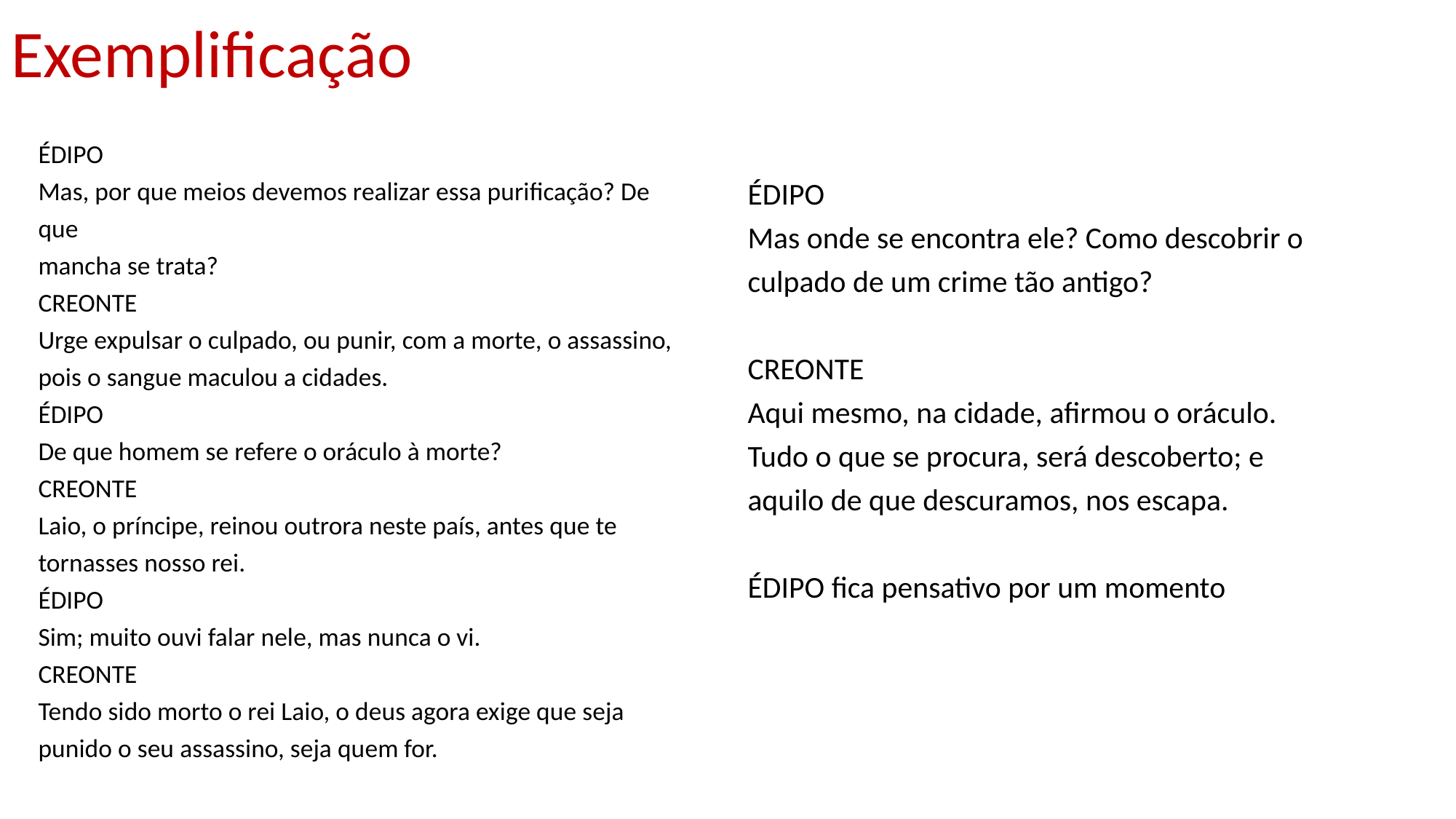

# Exemplificação
ÉDIPO
Mas, por que meios devemos realizar essa purificação? De que
mancha se trata?
CREONTE
Urge expulsar o culpado, ou punir, com a morte, o assassino,
pois o sangue maculou a cidades.
ÉDIPO
De que homem se refere o oráculo à morte?
CREONTE
Laio, o príncipe, reinou outrora neste país, antes que te tornasses nosso rei.
ÉDIPO
Sim; muito ouvi falar nele, mas nunca o vi.
CREONTE
Tendo sido morto o rei Laio, o deus agora exige que seja punido o seu assassino, seja quem for.
ÉDIPO
Mas onde se encontra ele? Como descobrir o culpado de um crime tão antigo?

CREONTE
Aqui mesmo, na cidade, afirmou o oráculo. Tudo o que se procura, será descoberto; e aquilo de que descuramos, nos escapa.

ÉDIPO fica pensativo por um momento